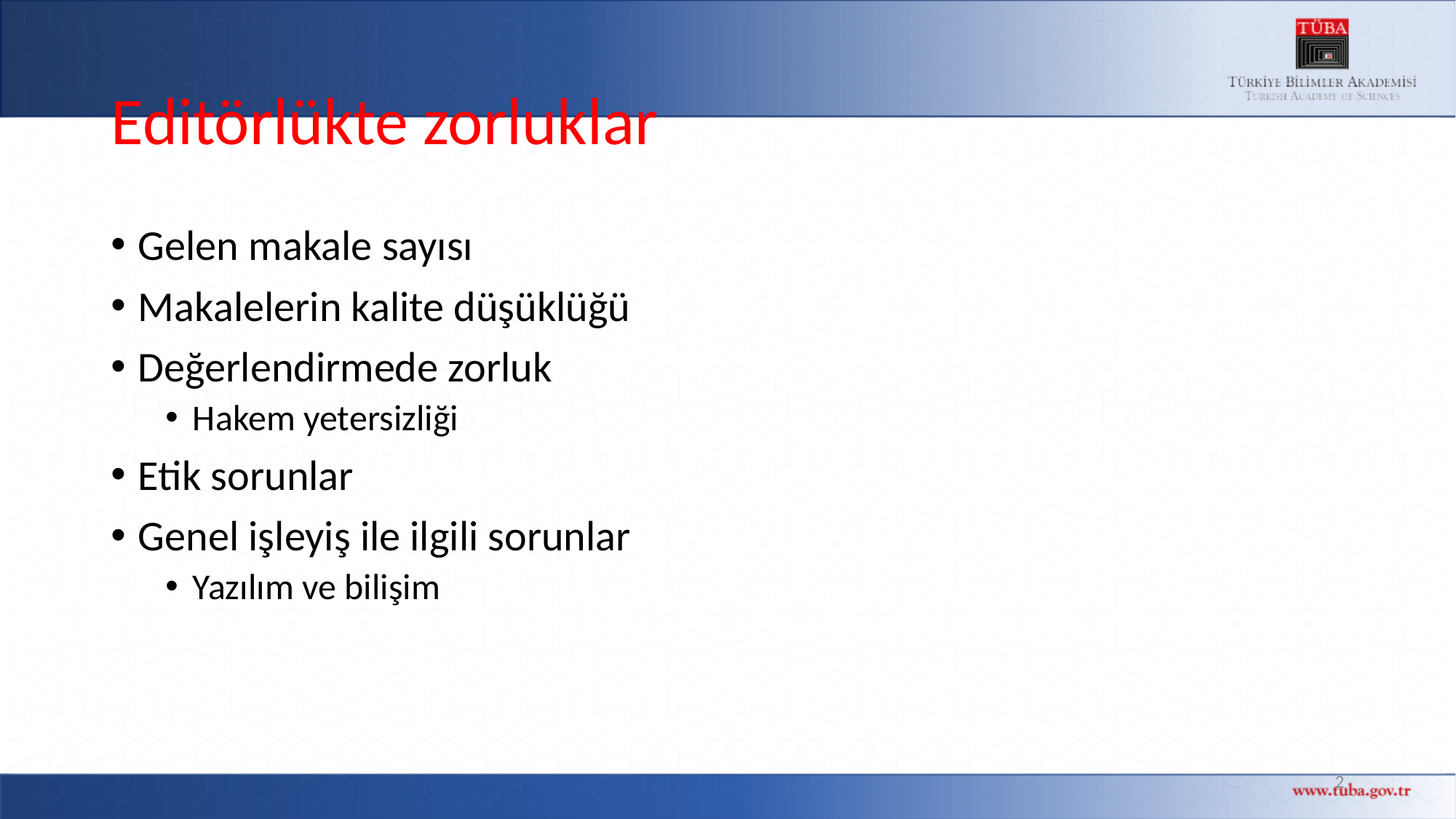

# Editörlükte zorluklar
Gelen makale sayısı
Makalelerin kalite düşüklüğü
Değerlendirmede zorluk
Hakem yetersizliği
Etik sorunlar
Genel işleyiş ile ilgili sorunlar
Yazılım ve bilişim

2